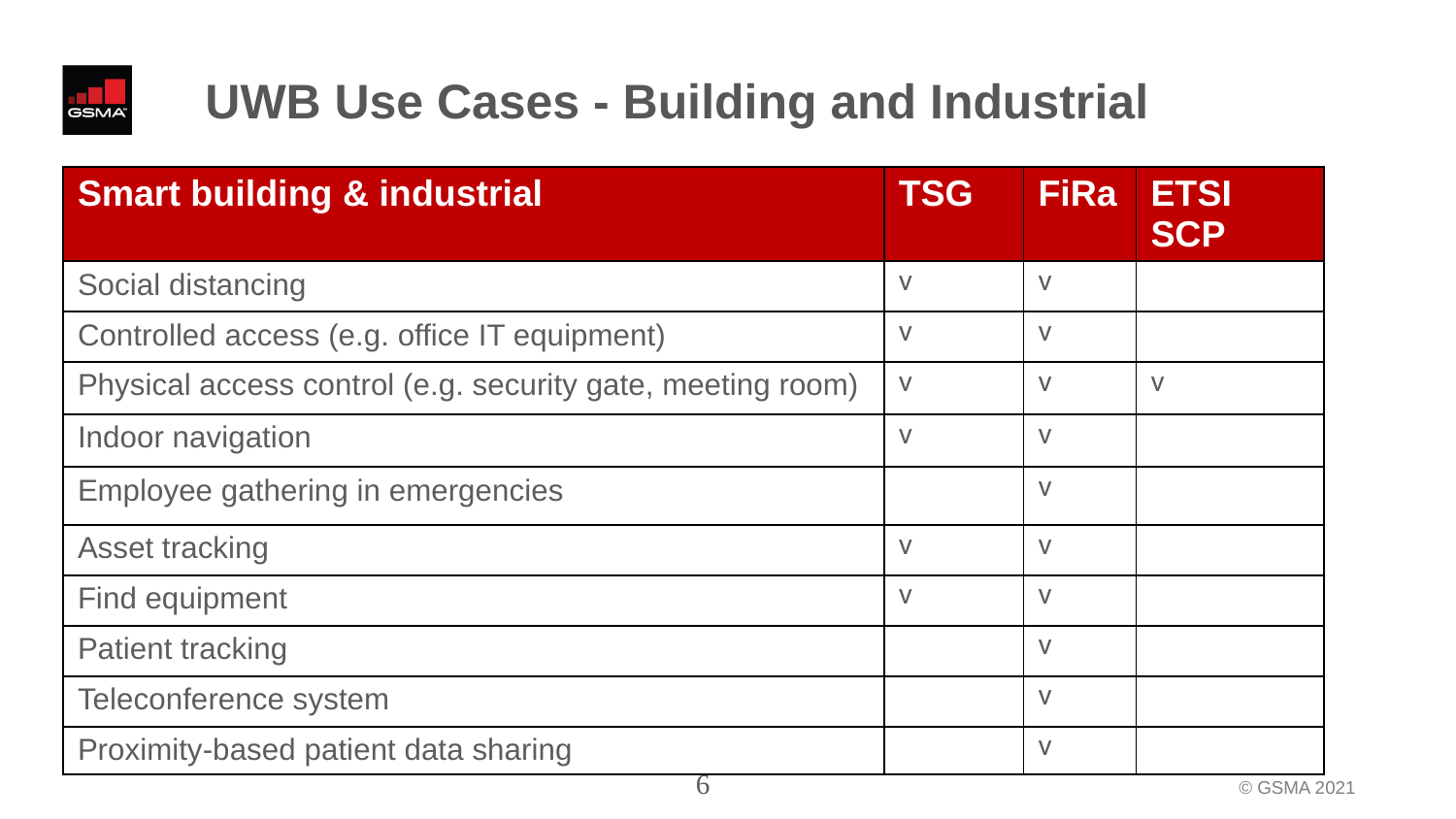

# UWB Use Cases - Building and Industrial
| Smart building & industrial | TSG | FiRa | ETSI SCP |
| --- | --- | --- | --- |
| Social distancing | v | v |  |
| Controlled access (e.g. office IT equipment) | v | v |  |
| Physical access control (e.g. security gate, meeting room) | v | v | v |
| Indoor navigation | v | v |  |
| Employee gathering in emergencies |  | v |  |
| Asset tracking | v | v |  |
| Find equipment | v | v |  |
| Patient tracking |  | v |  |
| Teleconference system |  | v |  |
| Proximity-based patient data sharing |  | v |  |
6